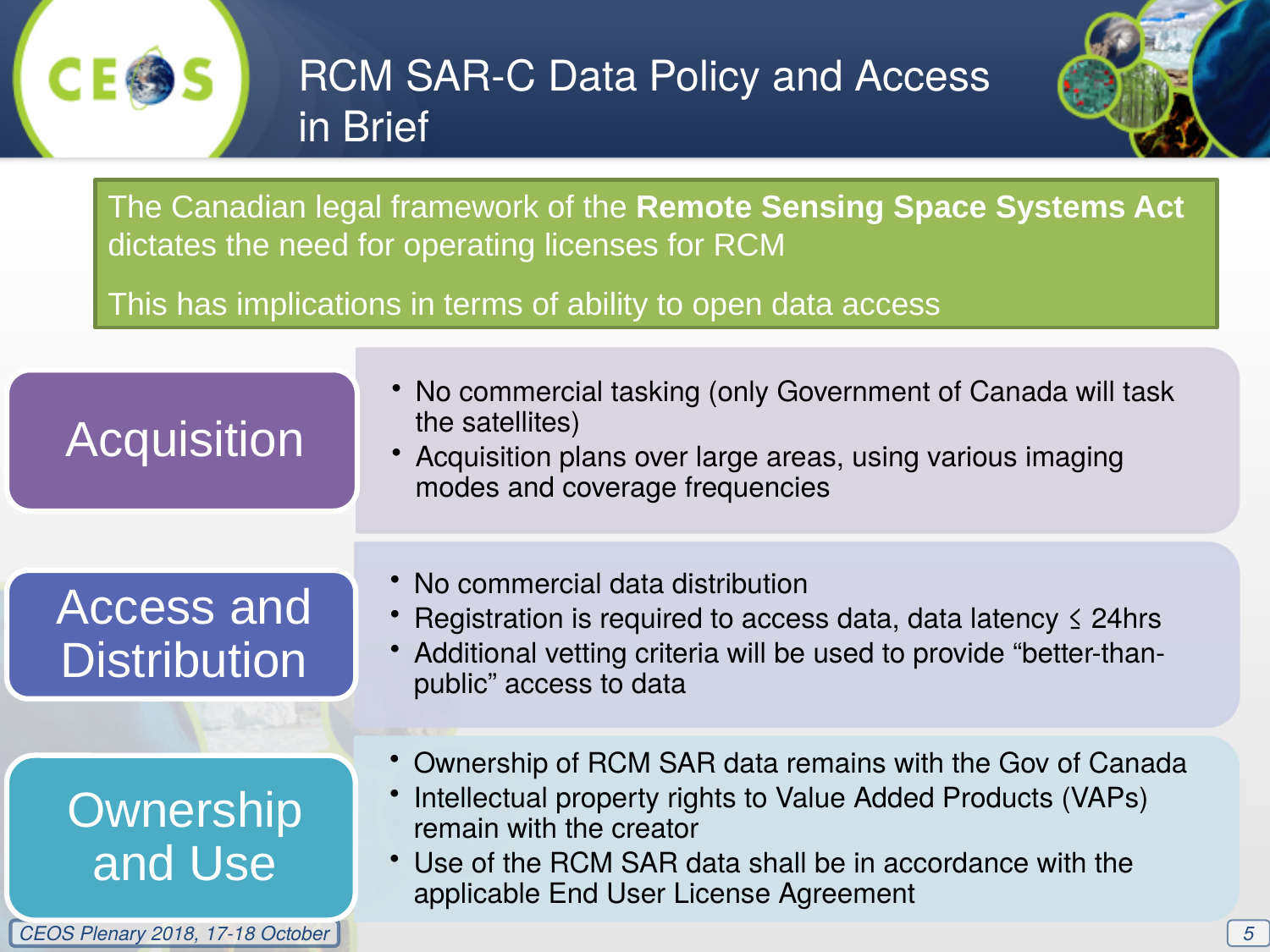

RCM SAR-C Data Policy and Access in Brief
The Canadian legal framework of the Remote Sensing Space Systems Act dictates the need for operating licenses for RCM
This has implications in terms of ability to open data access
No commercial tasking (only Government of Canada will task the satellites)
Acquisition plans over large areas, using various imaging modes and coverage frequencies
Acquisition
No commercial data distribution
Registration is required to access data, data latency ≤ 24hrs
Additional vetting criteria will be used to provide “better-than-public” access to data
Access and Distribution
Ownership of RCM SAR data remains with the Gov of Canada
Intellectual property rights to Value Added Products (VAPs) remain with the creator
Use of the RCM SAR data shall be in accordance with the applicable End User License Agreement
Ownership and Use
5